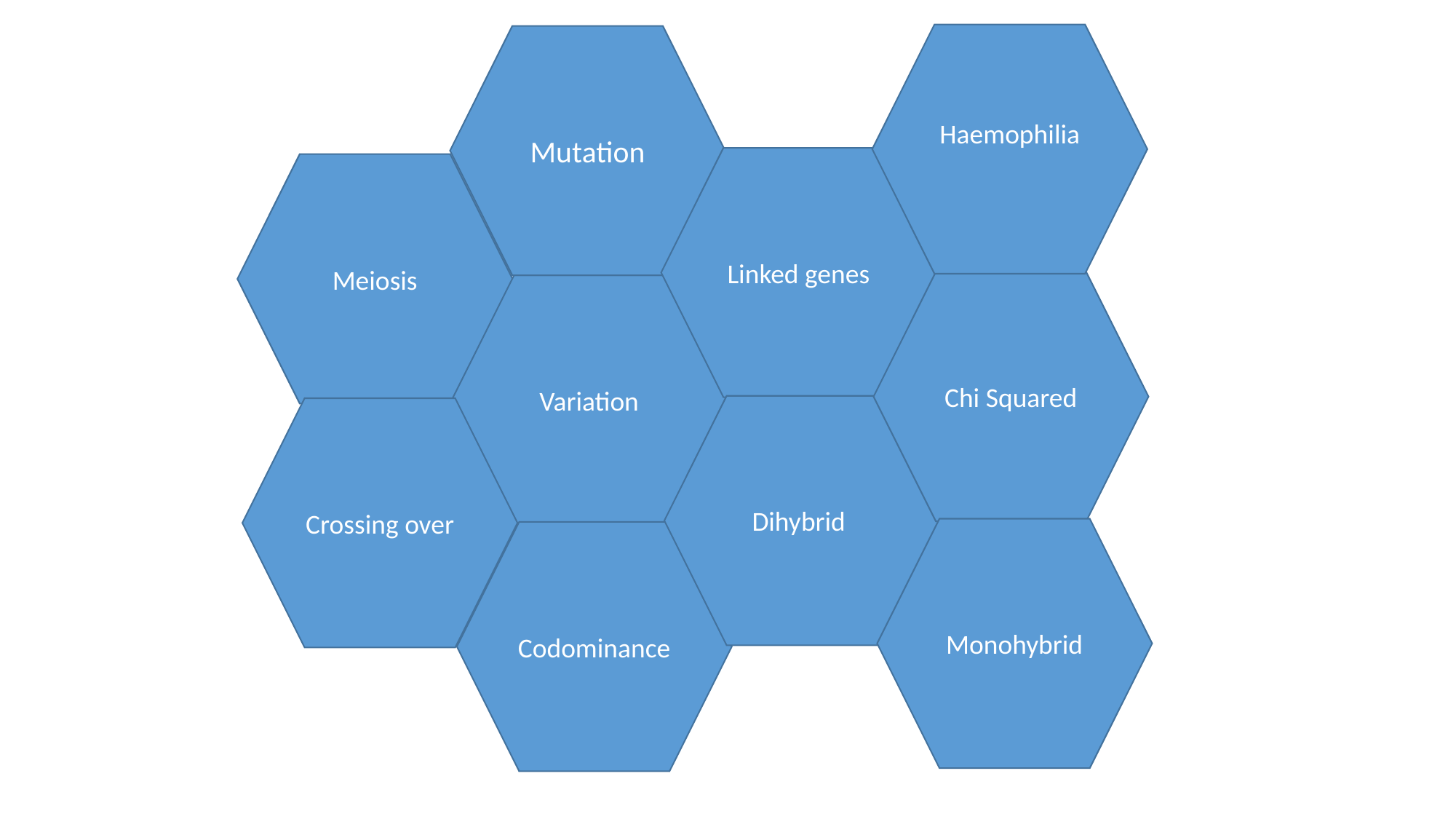

Haemophilia

Mutation
Linked genes
Meiosis
Chi Squared
Variation
Dihybrid
Crossing over
Monohybrid
Codominance